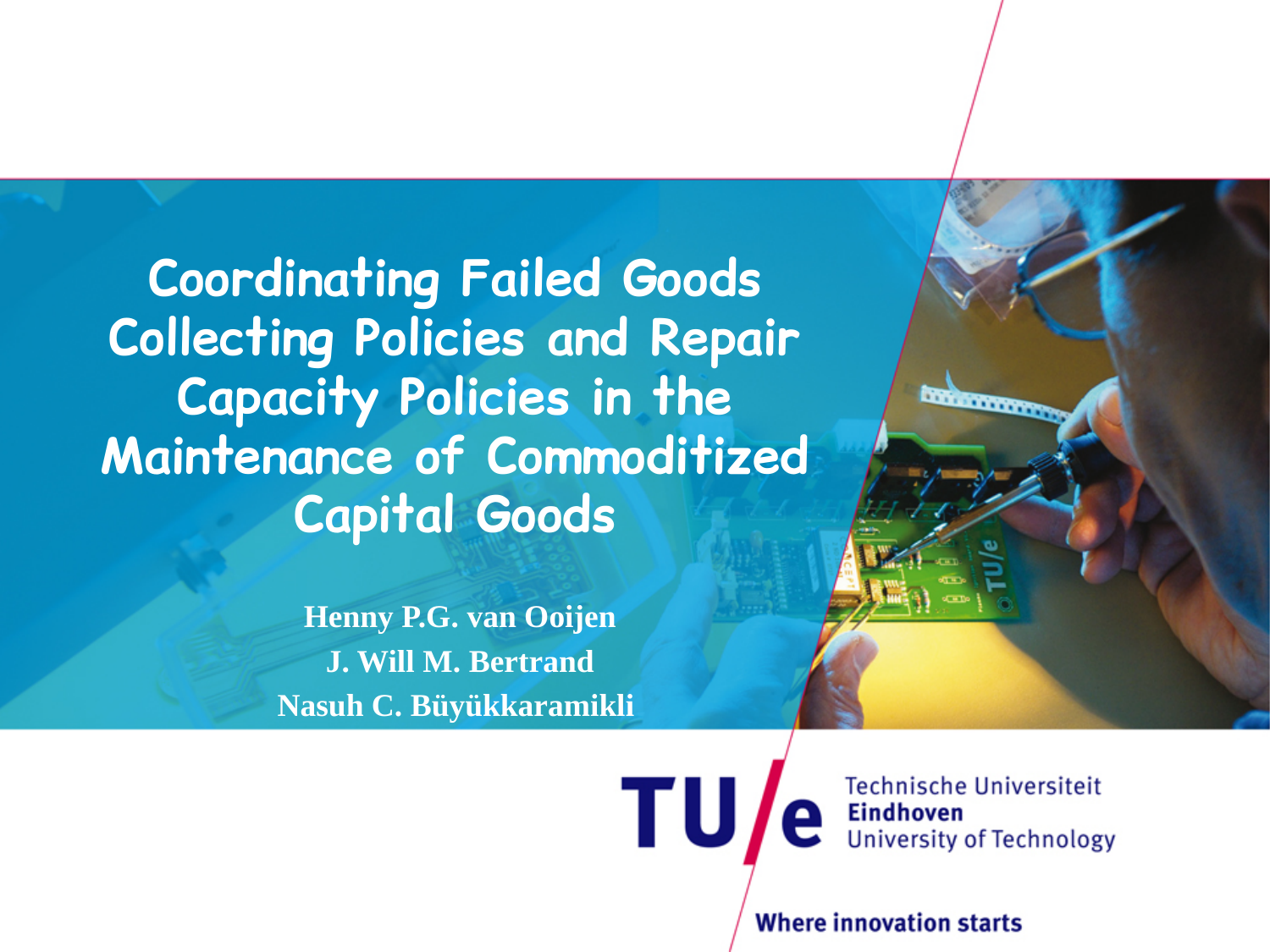

# Coordinating Failed Goods Collecting Policies and Repair Capacity Policies in the Maintenance of Commoditized Capital Goods
Henny P.G. van Ooijen
J. Will M. Bertrand
Nasuh C. Büyükkaramikli